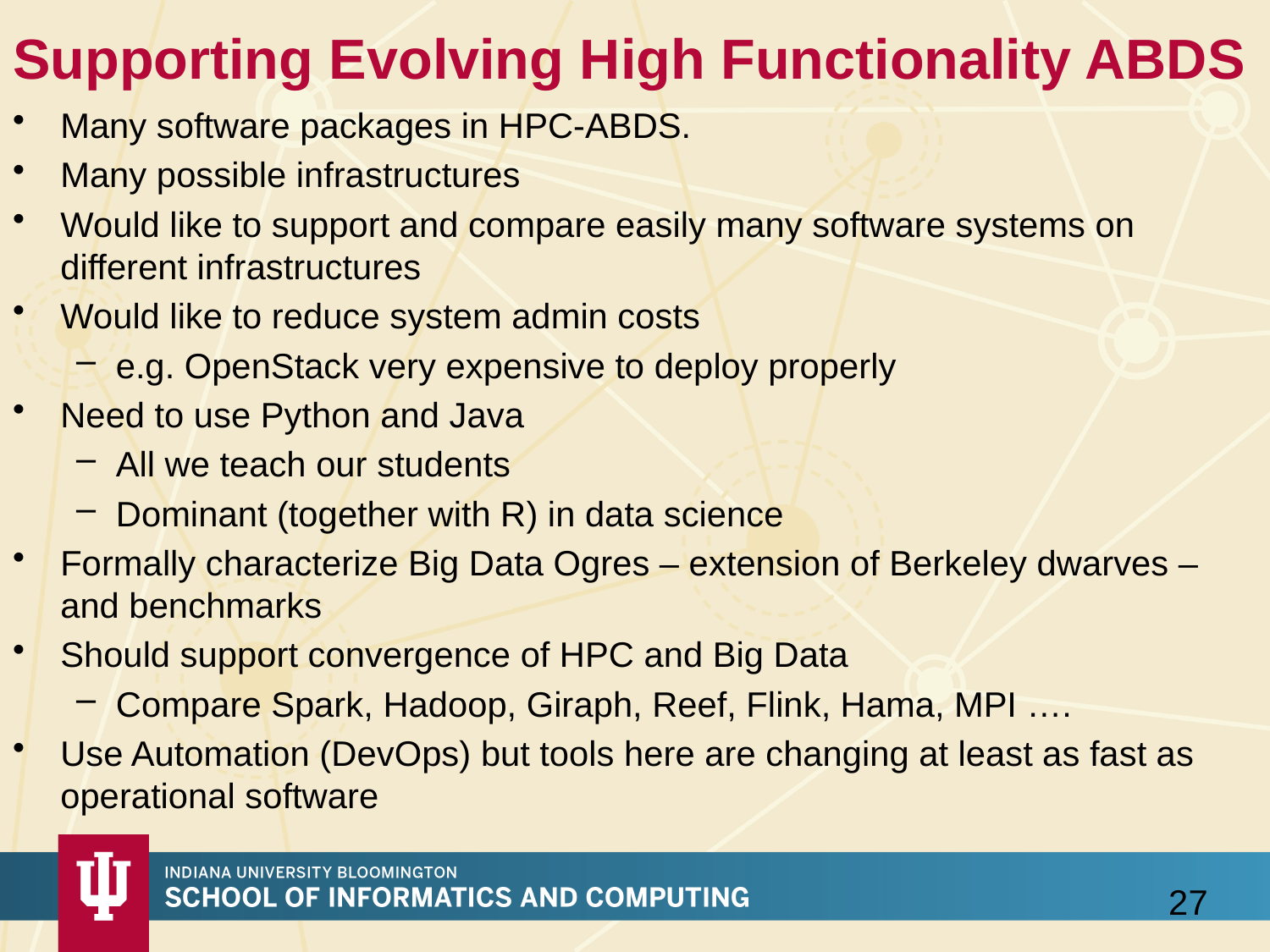

# Supporting Evolving High Functionality ABDS
Many software packages in HPC-ABDS.
Many possible infrastructures
Would like to support and compare easily many software systems on different infrastructures
Would like to reduce system admin costs
e.g. OpenStack very expensive to deploy properly
Need to use Python and Java
All we teach our students
Dominant (together with R) in data science
Formally characterize Big Data Ogres – extension of Berkeley dwarves – and benchmarks
Should support convergence of HPC and Big Data
Compare Spark, Hadoop, Giraph, Reef, Flink, Hama, MPI ….
Use Automation (DevOps) but tools here are changing at least as fast as operational software

27